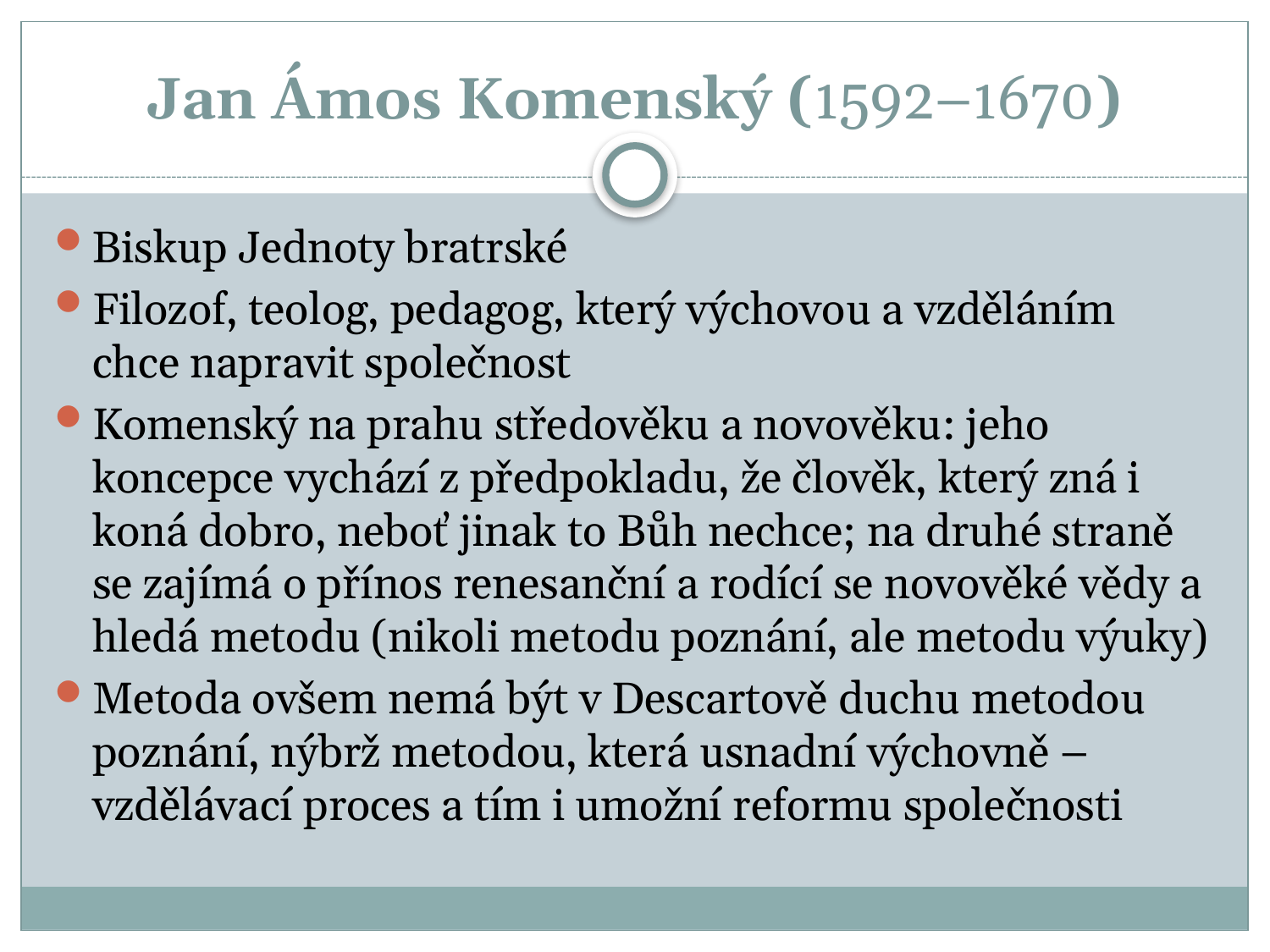

# Jan Ámos Komenský (1592–1670)
Biskup Jednoty bratrské
Filozof, teolog, pedagog, který výchovou a vzděláním chce napravit společnost
Komenský na prahu středověku a novověku: jeho koncepce vychází z předpokladu, že člověk, který zná i koná dobro, neboť jinak to Bůh nechce; na druhé straně se zajímá o přínos renesanční a rodící se novověké vědy a hledá metodu (nikoli metodu poznání, ale metodu výuky)
Metoda ovšem nemá být v Descartově duchu metodou poznání, nýbrž metodou, která usnadní výchovně – vzdělávací proces a tím i umožní reformu společnosti